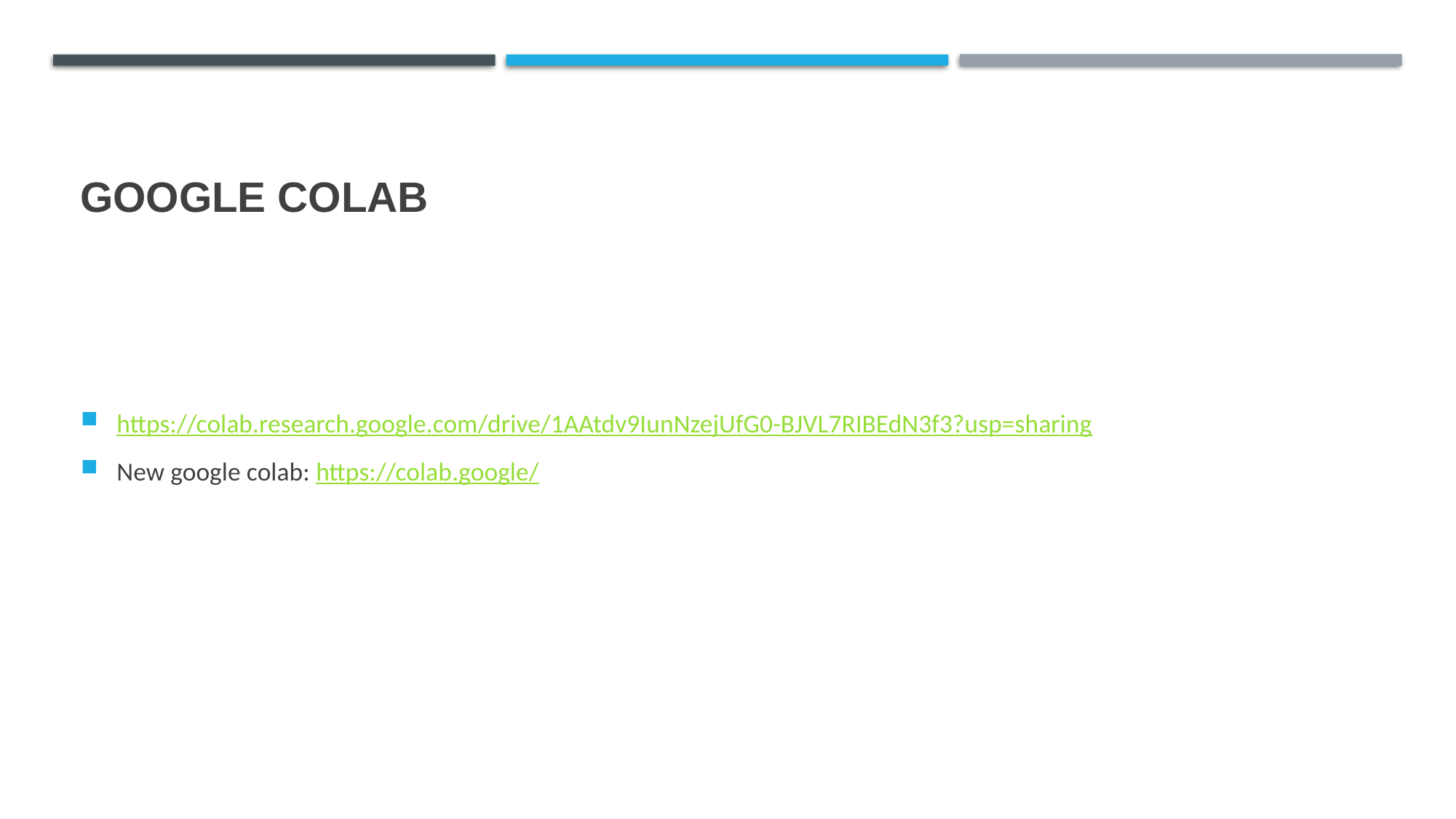

# GOOGLE COLAB
https://colab.research.google.com/drive/1AAtdv9IunNzejUfG0-BJVL7RIBEdN3f3?usp=sharing
New google colab: https://colab.google/